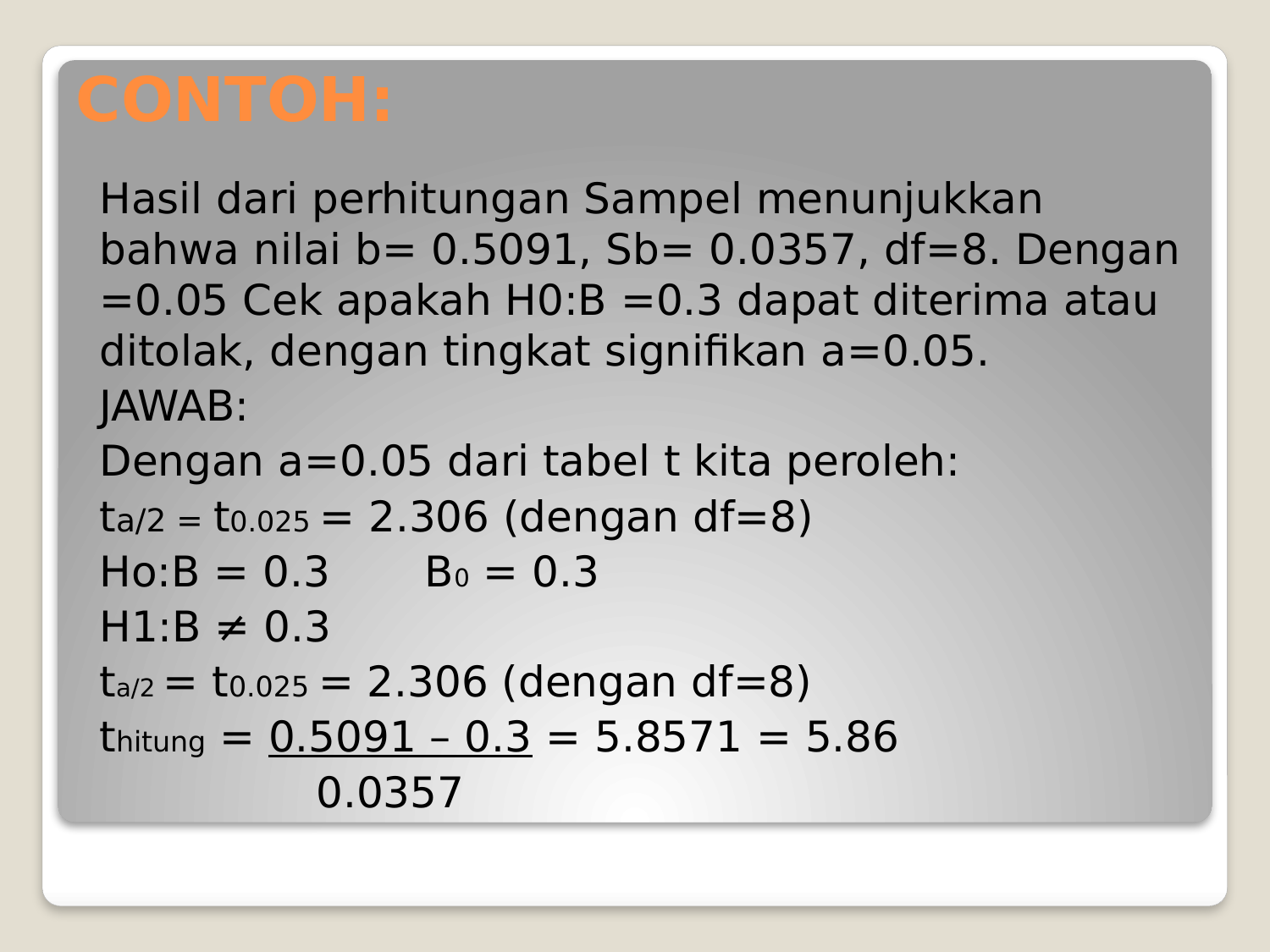

# CONTOH:
Hasil dari perhitungan Sampel menunjukkan bahwa nilai b= 0.5091, Sb= 0.0357, df=8. Dengan =0.05 Cek apakah H0:B =0.3 dapat diterima atau ditolak, dengan tingkat signifikan a=0.05.
JAWAB:
Dengan a=0.05 dari tabel t kita peroleh:
ta/2 = t0.025 = 2.306 (dengan df=8)
Ho:B = 0.3       B0 = 0.3
H1:B ≠ 0.3
ta/2 = t0.025 = 2.306 (dengan df=8)
thitung = 0.5091 – 0.3 = 5.8571 = 5.86
                0.0357